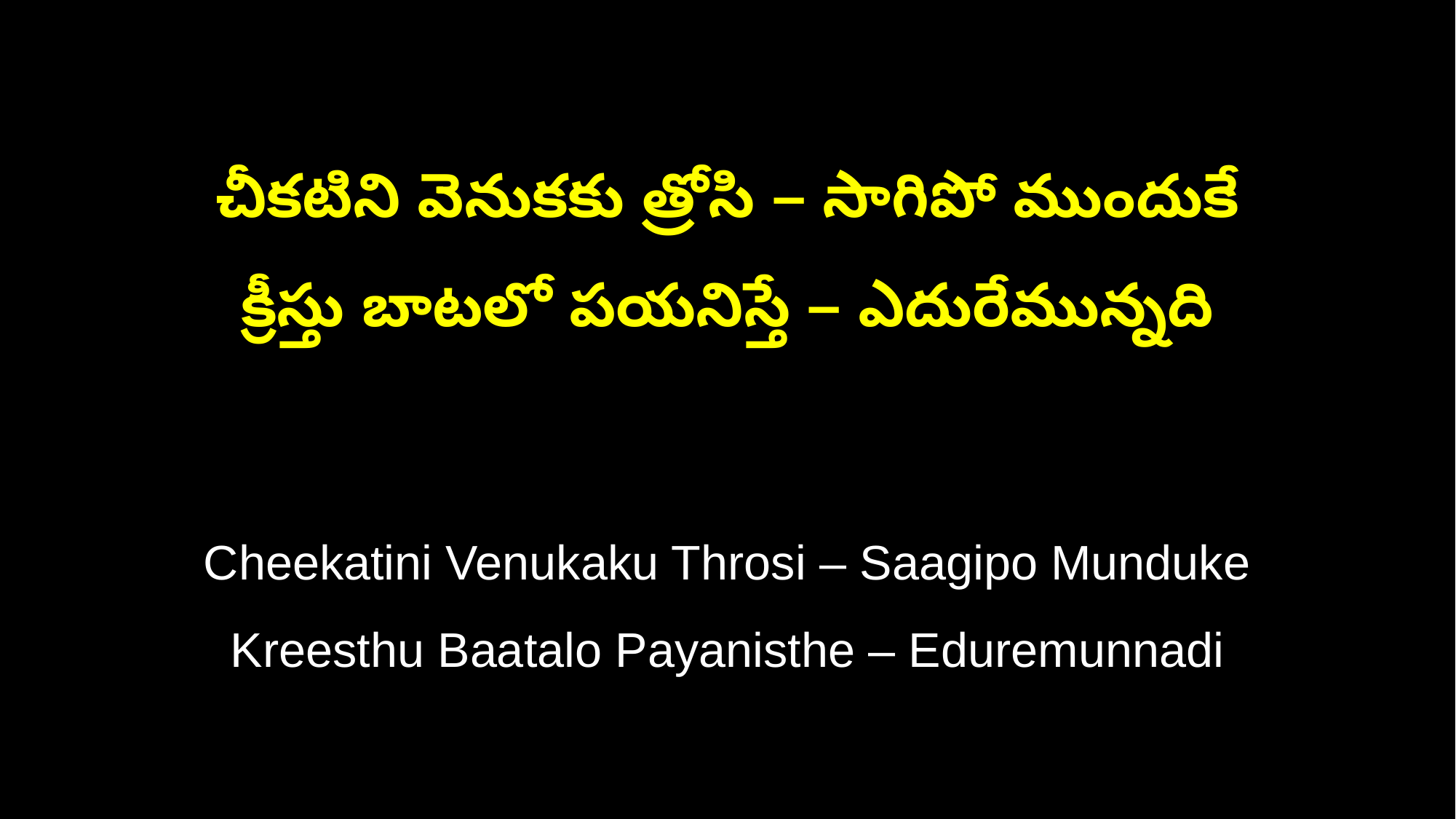

చీకటిని వెనుకకు త్రోసి – సాగిపో ముందుకే
క్రీస్తు బాటలో పయనిస్తే – ఎదురేమున్నది
Cheekatini Venukaku Throsi – Saagipo Munduke
Kreesthu Baatalo Payanisthe – Eduremunnadi